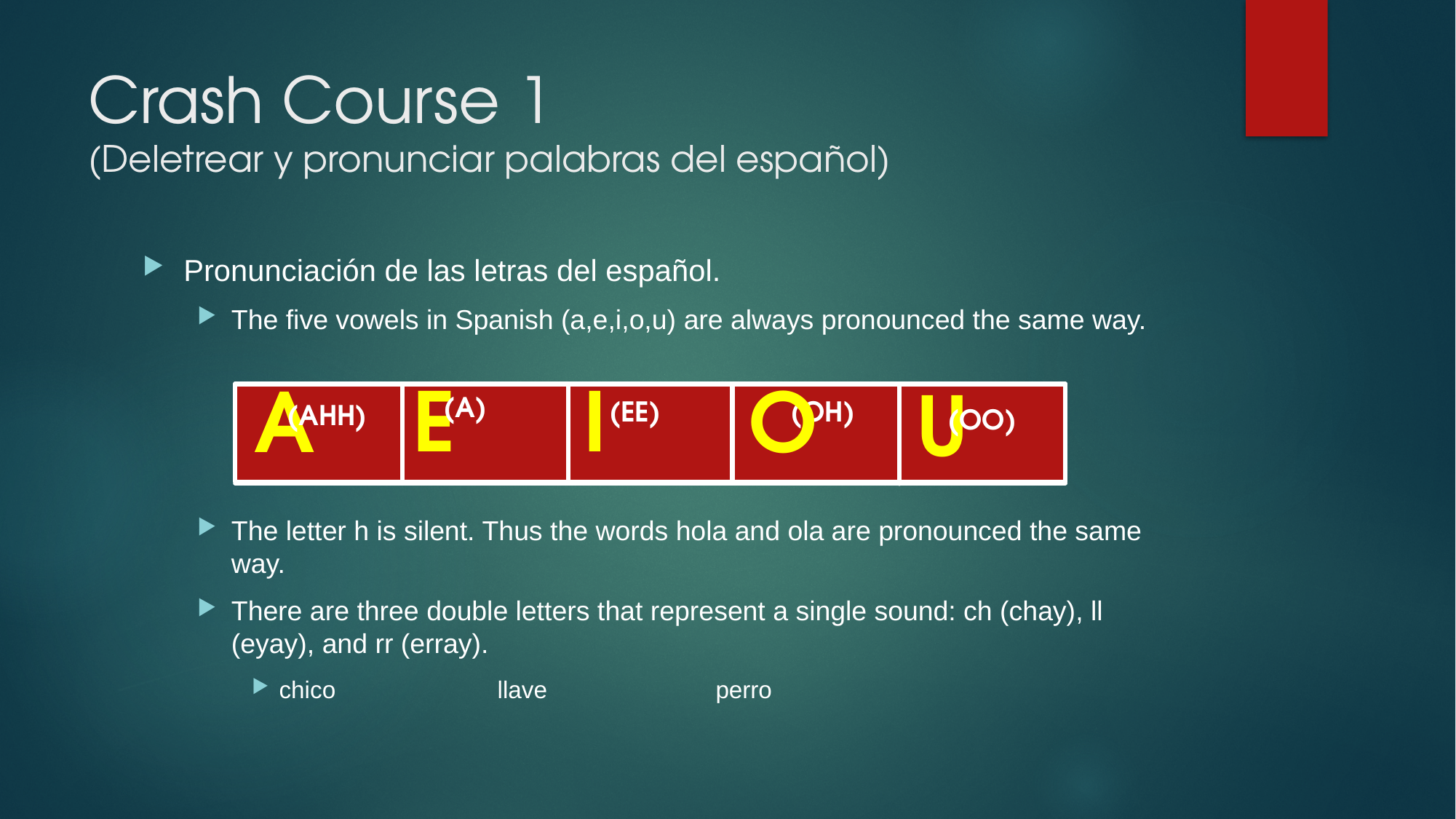

# Crash Course 1 (Deletrear y pronunciar palabras del español)
Pronunciación de las letras del español.
The five vowels in Spanish (a,e,i,o,u) are always pronounced the same way.

The letter h is silent. Thus the words hola and ola are pronounced the same way.
There are three double letters that represent a single sound: ch (chay), ll (eyay), and rr (erray).
chico		llave		perro
E
I
A
O
U
(A)
|  |  |  |  |  |
| --- | --- | --- | --- | --- |
(EE)
(OH)
(AHH)
(OO)